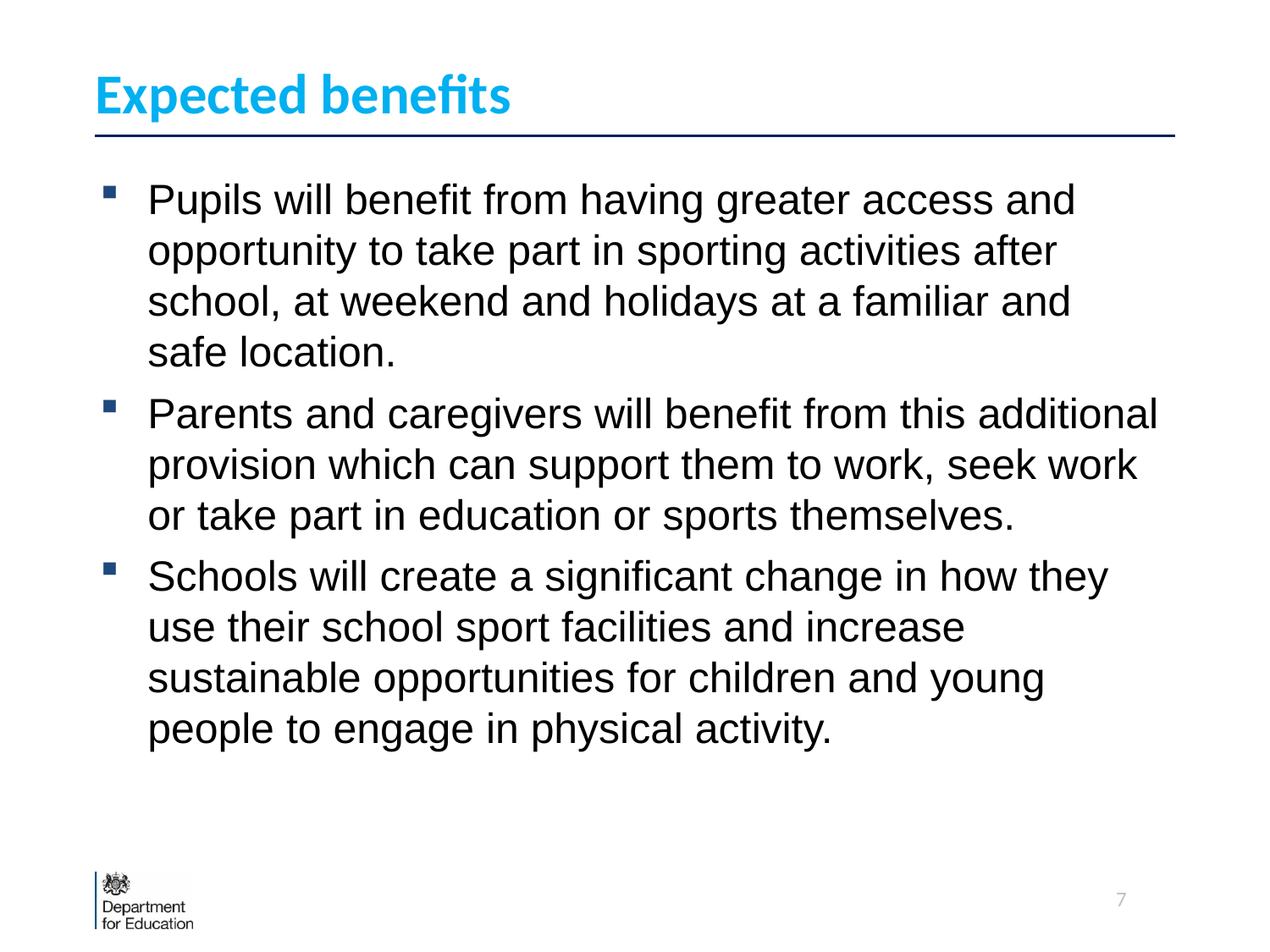

# Expected benefits
Pupils will benefit from having greater access and opportunity to take part in sporting activities after school, at weekend and holidays at a familiar and safe location.
Parents and caregivers will benefit from this additional provision which can support them to work, seek work or take part in education or sports themselves.
Schools will create a significant change in how they use their school sport facilities and increase sustainable opportunities for children and young people to engage in physical activity.

7